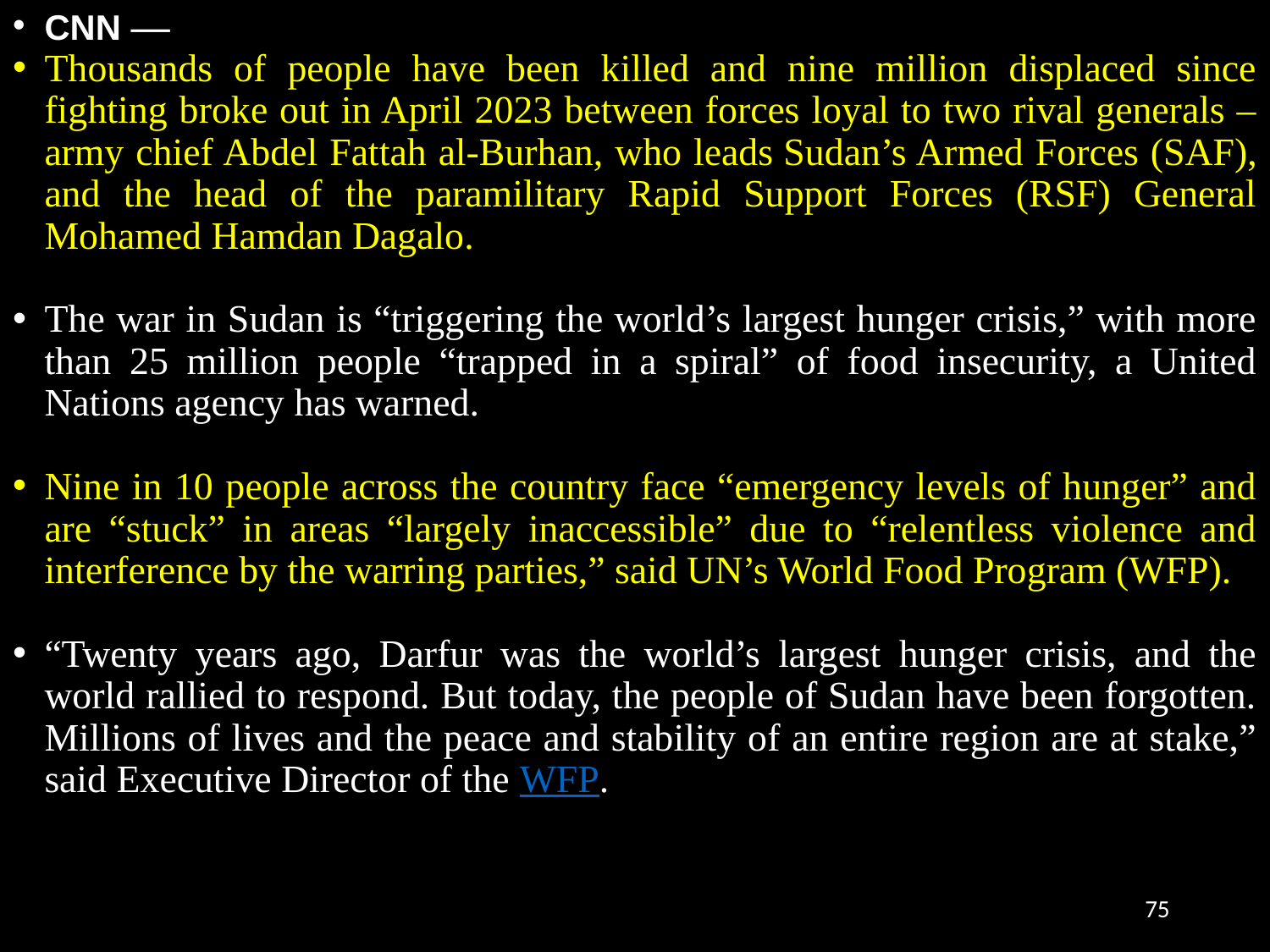

CNN —
Thousands of people have been killed and nine million displaced since fighting broke out in April 2023 between forces loyal to two rival generals – army chief Abdel Fattah al-Burhan, who leads Sudan’s Armed Forces (SAF), and the head of the paramilitary Rapid Support Forces (RSF) General Mohamed Hamdan Dagalo.

The war in Sudan is “triggering the world’s largest hunger crisis,” with more than 25 million people “trapped in a spiral” of food insecurity, a United Nations agency has warned.

Nine in 10 people across the country face “emergency levels of hunger” and are “stuck” in areas “largely inaccessible” due to “relentless violence and interference by the warring parties,” said UN’s World Food Program (WFP).

“Twenty years ago, Darfur was the world’s largest hunger crisis, and the world rallied to respond. But today, the people of Sudan have been forgotten. Millions of lives and the peace and stability of an entire region are at stake,” said Executive Director of the WFP.

#
75